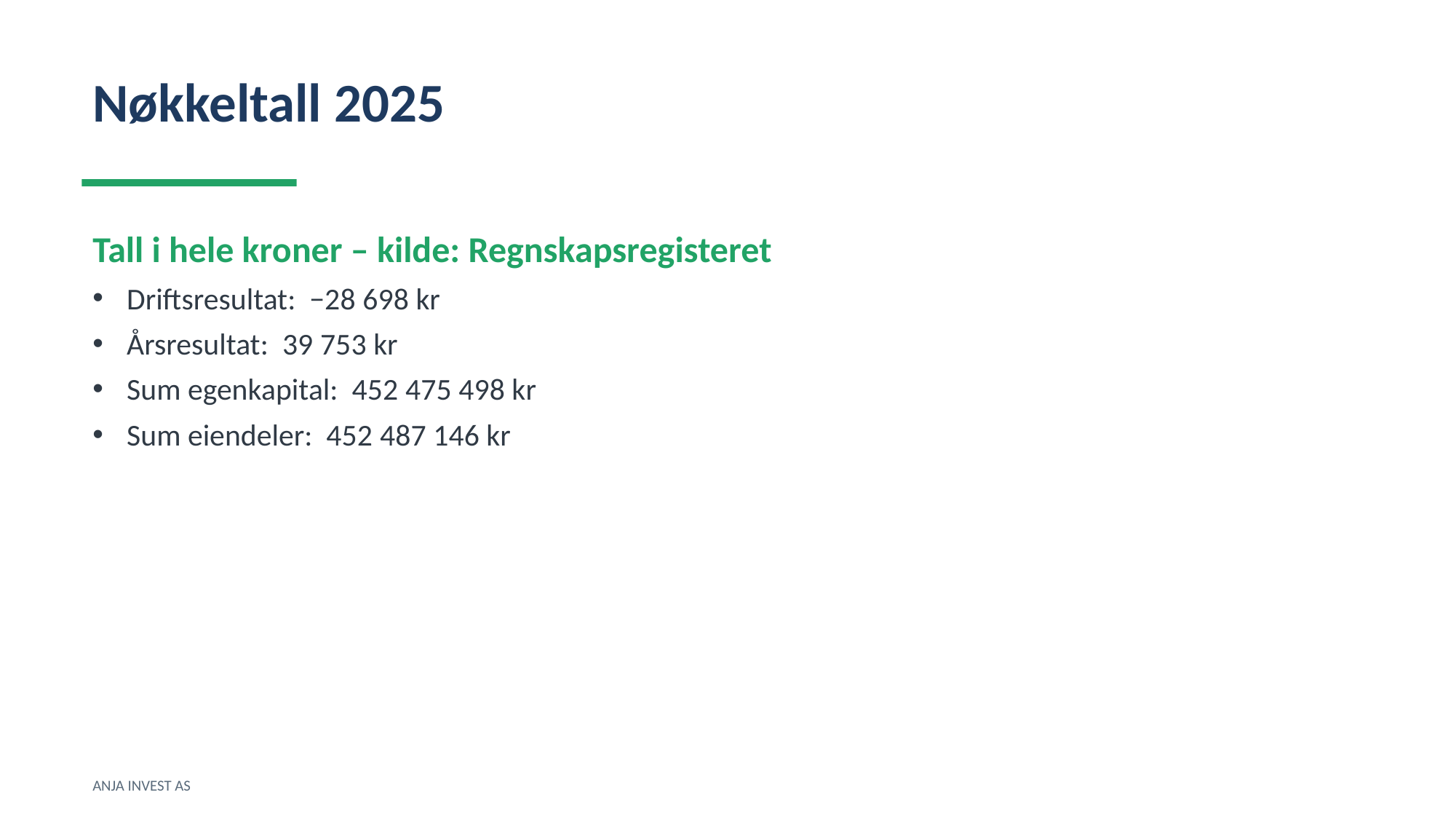

Nøkkeltall 2025

Tall i hele kroner – kilde: Regnskapsregisteret
Driftsresultat:  −28 698 kr
Årsresultat:  39 753 kr
Sum egenkapital:  452 475 498 kr
Sum eiendeler:  452 487 146 kr
ANJA INVEST AS